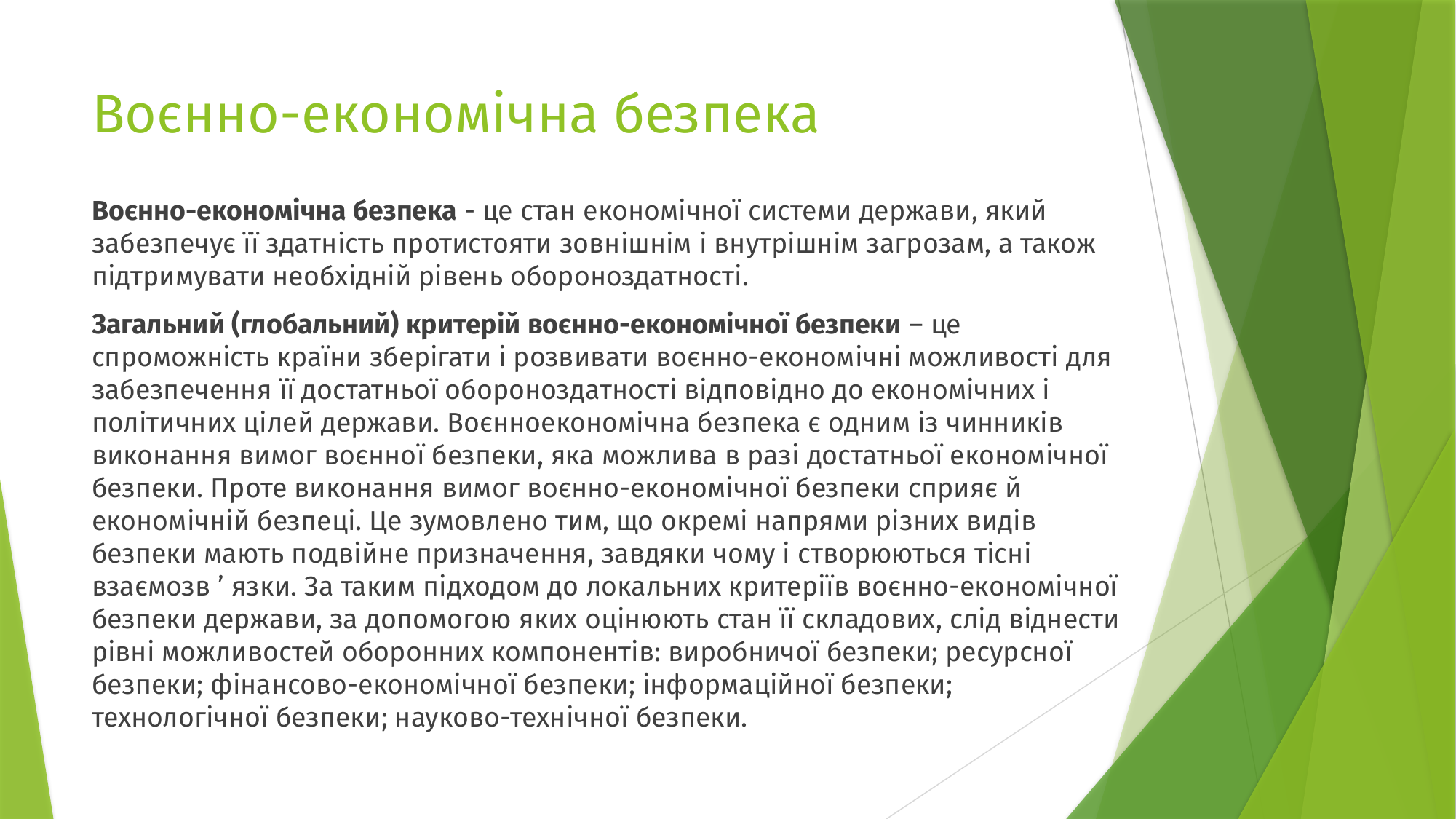

# Воєнно-економічна безпека
Воєнно-економічна безпека - це стан економічної системи держави, який забезпечує її здатність протистояти зовнішнім і внутрішнім загрозам, а також підтримувати необхідній рівень обороноздатності.
Загальний (глобальний) критерій воєнно-економічної безпеки – це спроможність країни зберігати і розвивати воєнно-економічні можливості для забезпечення її достатньої обороноздатності відповідно до економічних і політичних цілей держави. Воєнноекономічна безпека є одним із чинників виконання вимог воєнної безпеки, яка можлива в разі достатньої економічної безпеки. Проте виконання вимог воєнно-економічної безпеки сприяє й економічній безпеці. Це зумовлено тим, що окремі напрями різних видів безпеки мають подвійне призначення, завдяки чому і створюються тісні взаємозв ’ язки. За таким підходом до локальних критеріїв воєнно-економічної безпеки держави, за допомогою яких оцінюють стан її складових, слід віднести рівні можливостей оборонних компонентів: виробничої безпеки; ресурсної безпеки; фінансово-економічної безпеки; інформаційної безпеки; технологічної безпеки; науково-технічної безпеки.